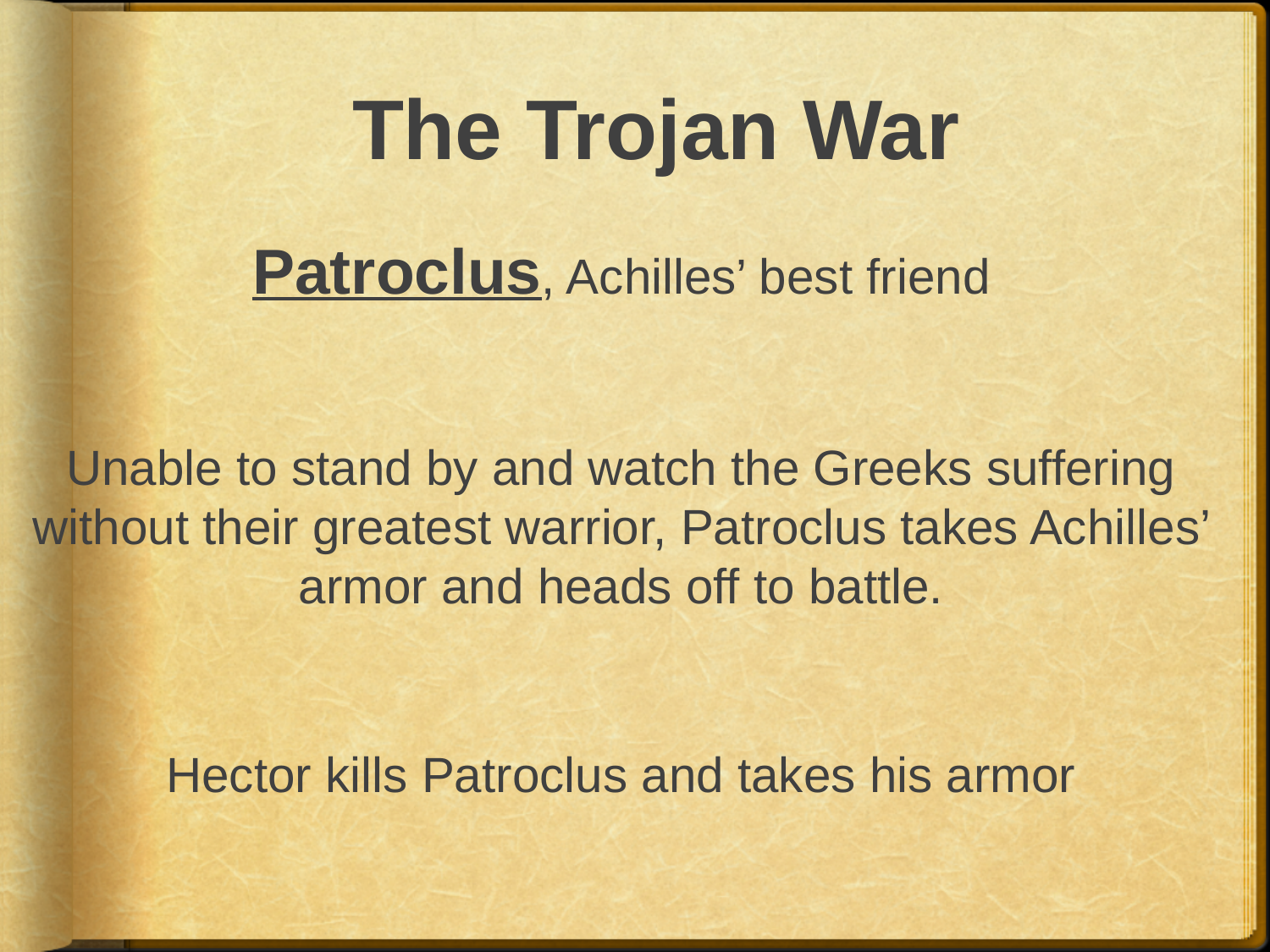

# The Trojan War
Patroclus, Achilles’ best friend

Unable to stand by and watch the Greeks suffering without their greatest warrior, Patroclus takes Achilles’ armor and heads off to battle.

Hector kills Patroclus and takes his armor